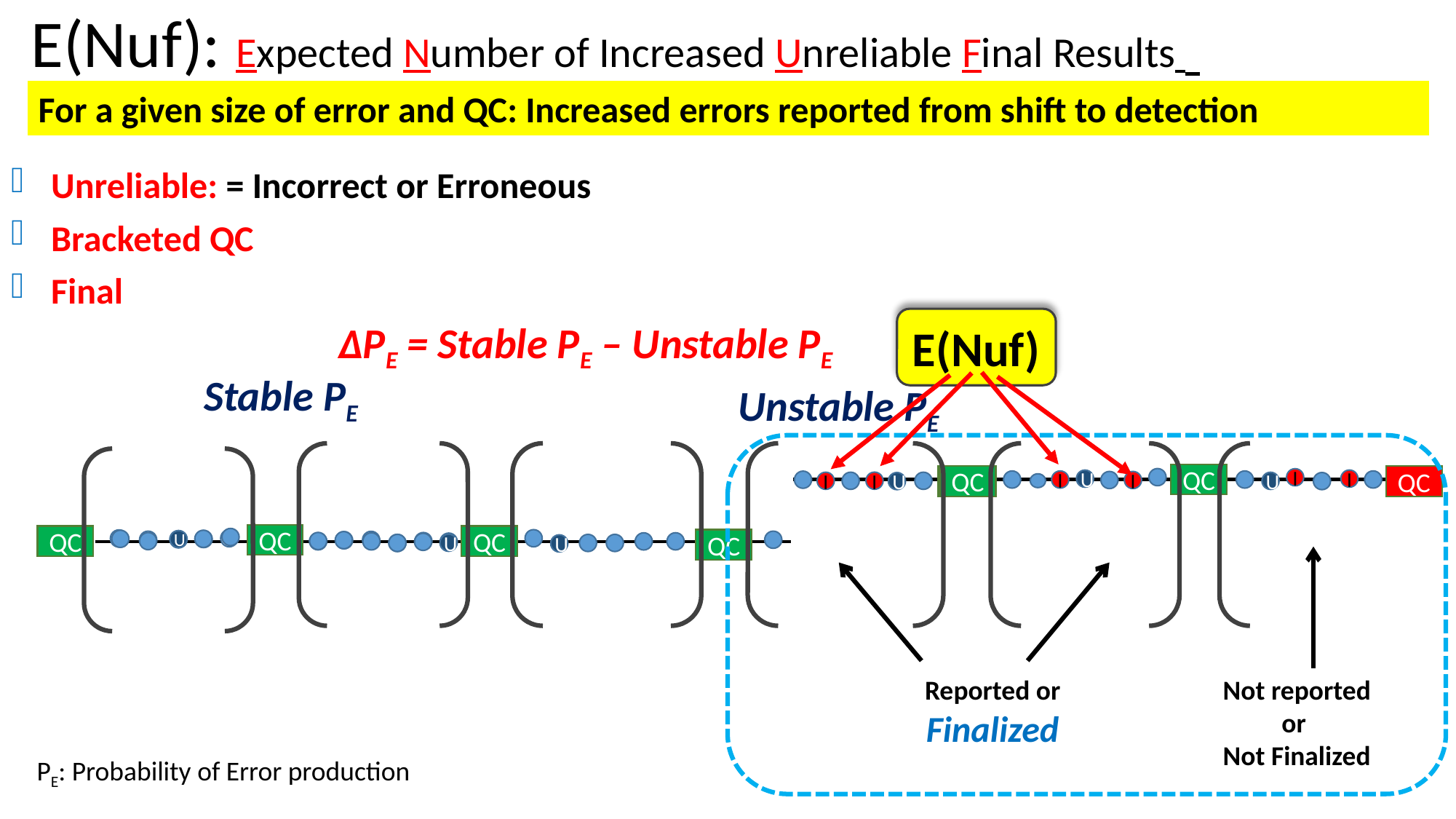

# E(Nuf): Expected Number of Increased Unreliable Final Results
For a given size of error and QC: Increased errors reported from shift to detection
Unreliable: = Incorrect or Erroneous
Bracketed QC
Final

E(Nuf)
  ∆PE = Stable PE – Unstable PE
Stable PE
Unstable PE

QC
QC
?
QC
QC

I
I
U

I

I
I
I

U
U

QC
QC
QC

QC

U

U

U
Not reported or
Not Finalized
Reported or Finalized
PE: Probability of Error production